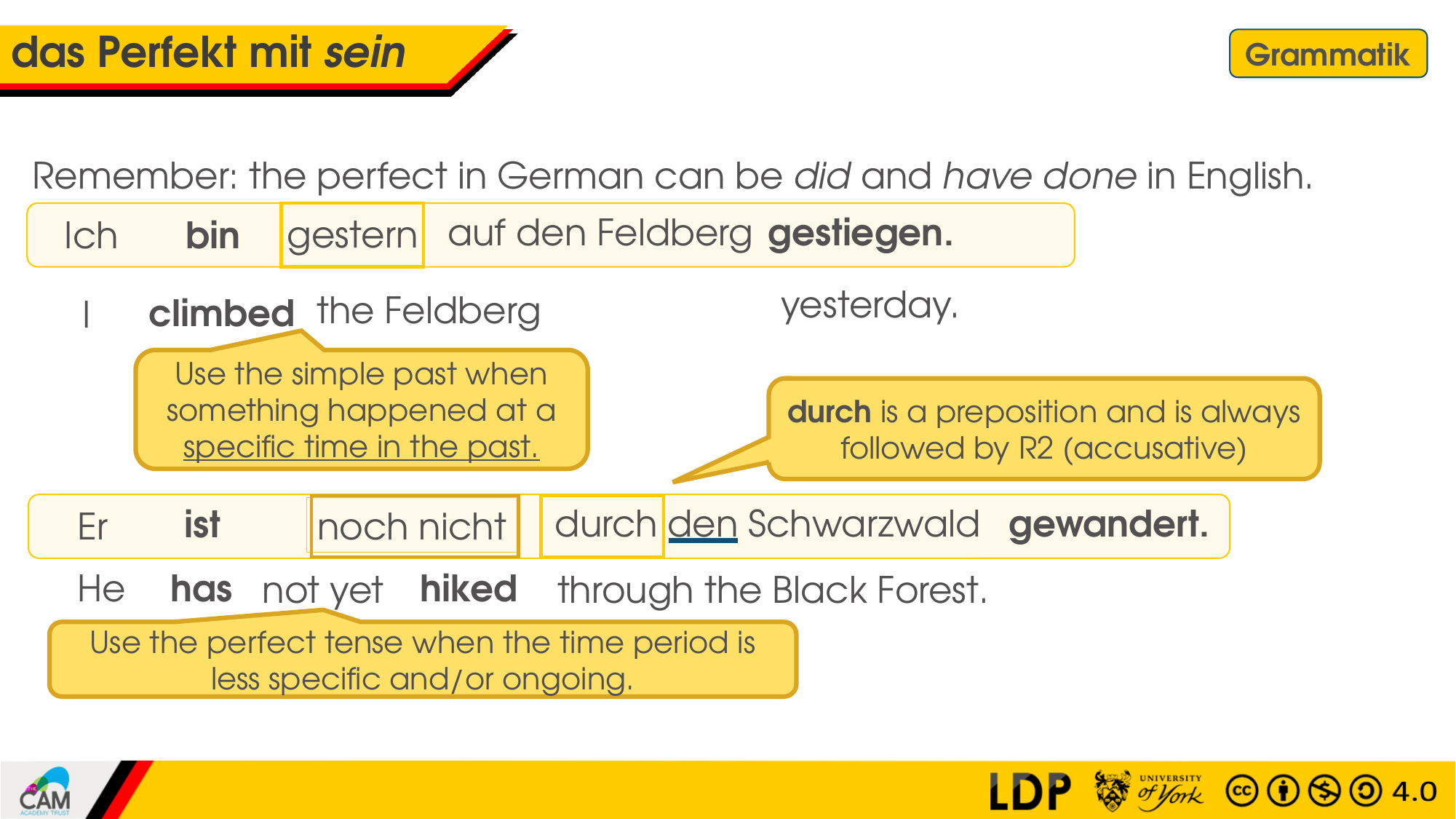

# das Perfekt mit sein
Grammatik
Remember: the perfect in German can be did and have done in English.

auf den Feldberg
gestiegen.
gestern
bin
Ich
yesterday.
the Feldberg
climbed
I
Use the simple past when something happened at a specific time in the past.
durch is a preposition and is always followed by R2 (accusative)

gewandert.
durch den Schwarzwald
ist

Er
noch nicht
hiked
He
has
through the Black Forest.
not yet
Use the perfect tense when the time period is less specific and/or ongoing.